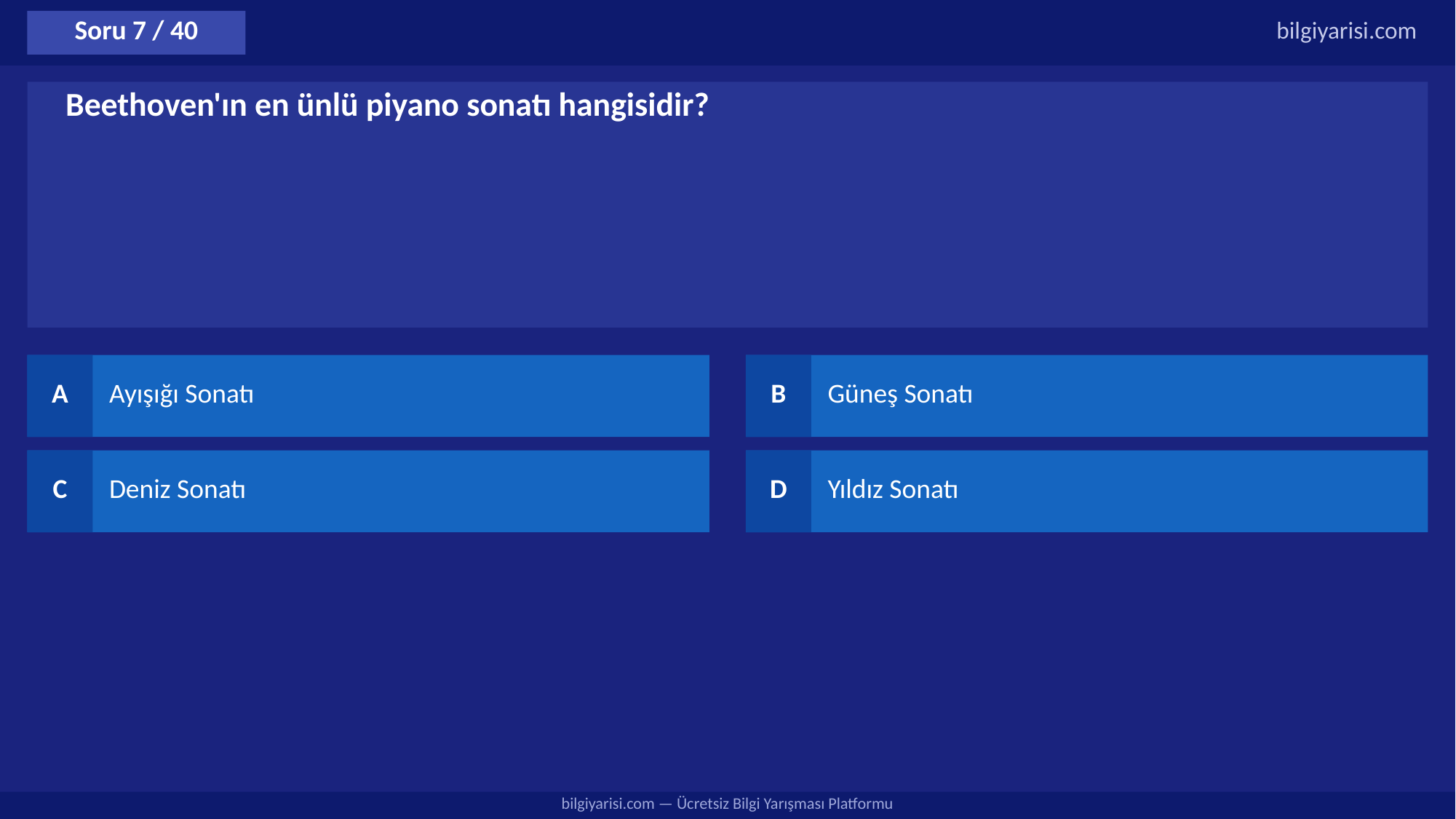

Soru 7 / 40
bilgiyarisi.com

Beethoven'ın en ünlü piyano sonatı hangisidir?

A
Ayışığı Sonatı

B
Güneş Sonatı

C
Deniz Sonatı

D
Yıldız Sonatı
bilgiyarisi.com — Ücretsiz Bilgi Yarışması Platformu